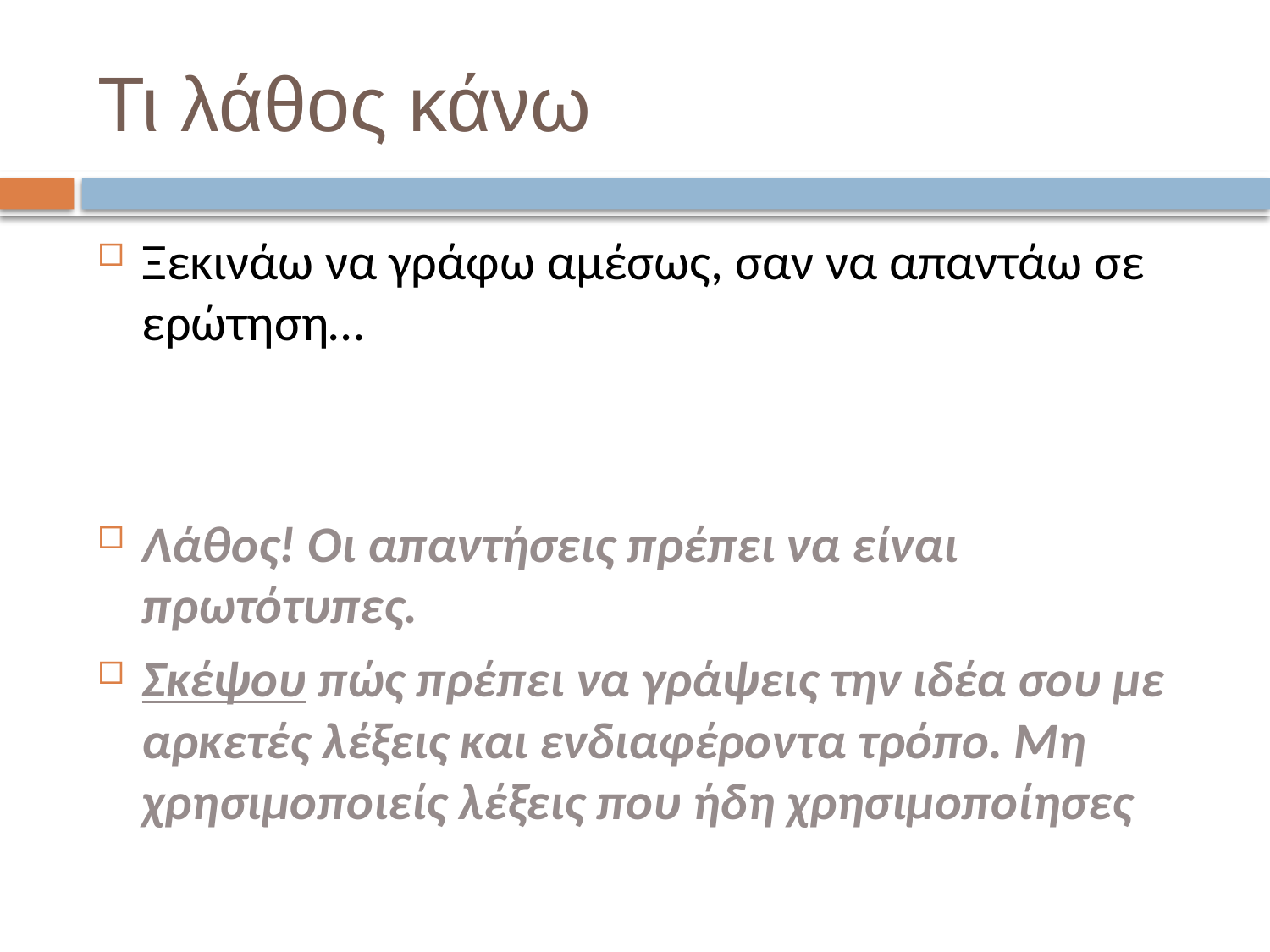

# Τι λάθος κάνω
Ξεκινάω να γράφω αμέσως, σαν να απαντάω σε ερώτηση…

Λάθος! Οι απαντήσεις πρέπει να είναι πρωτότυπες.
Σκέψου πώς πρέπει να γράψεις την ιδέα σου με αρκετές λέξεις και ενδιαφέροντα τρόπο. Μη χρησιμοποιείς λέξεις που ήδη χρησιμοποίησες